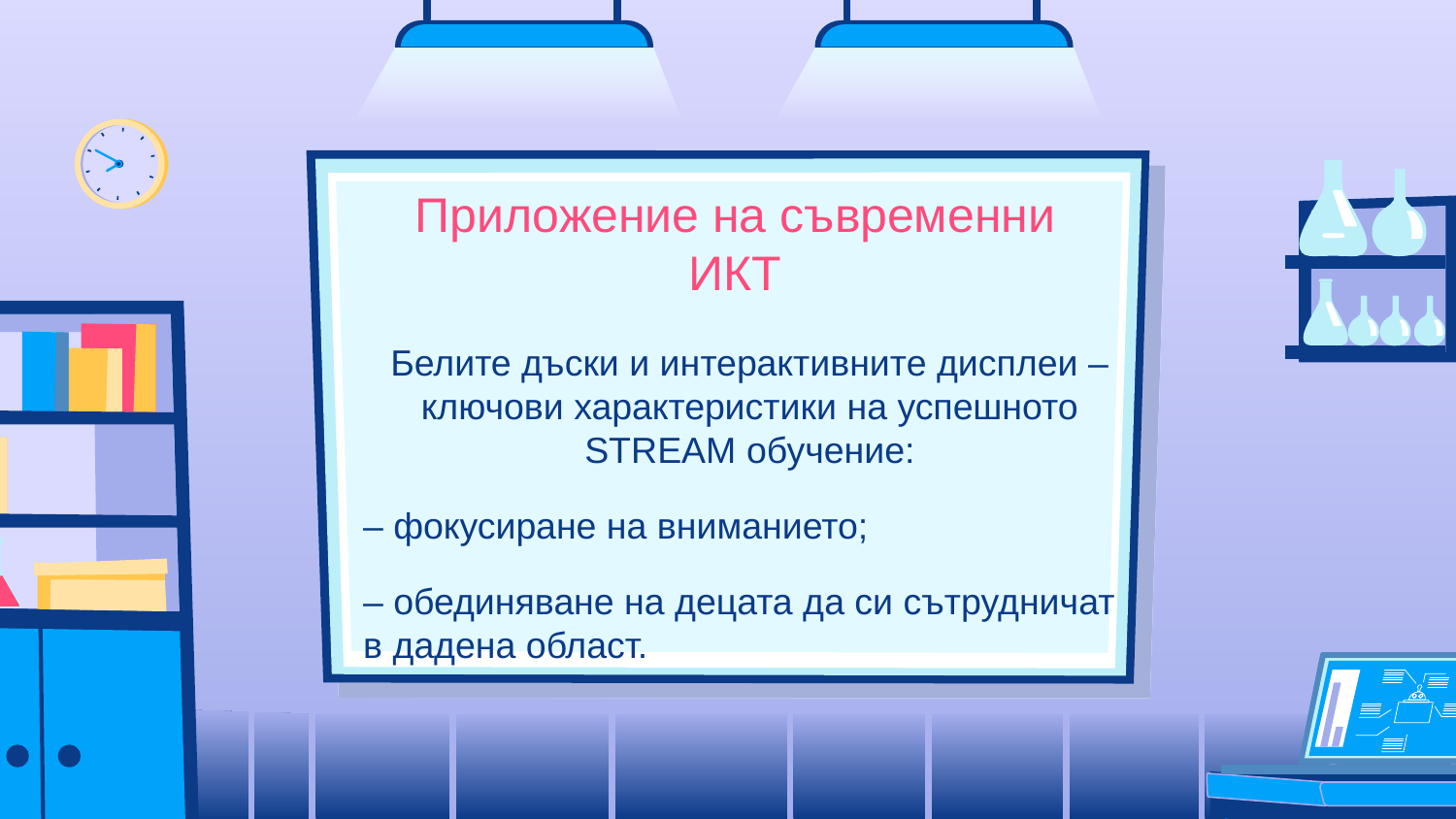

# Приложение на съвременни ИКТ

Белите дъски и интерактивните дисплеи – ключови характеристики на успешното STREAM обучение:
– фокусиране на вниманието;
– обединяване на децата да си сътрудничат в дадена област.